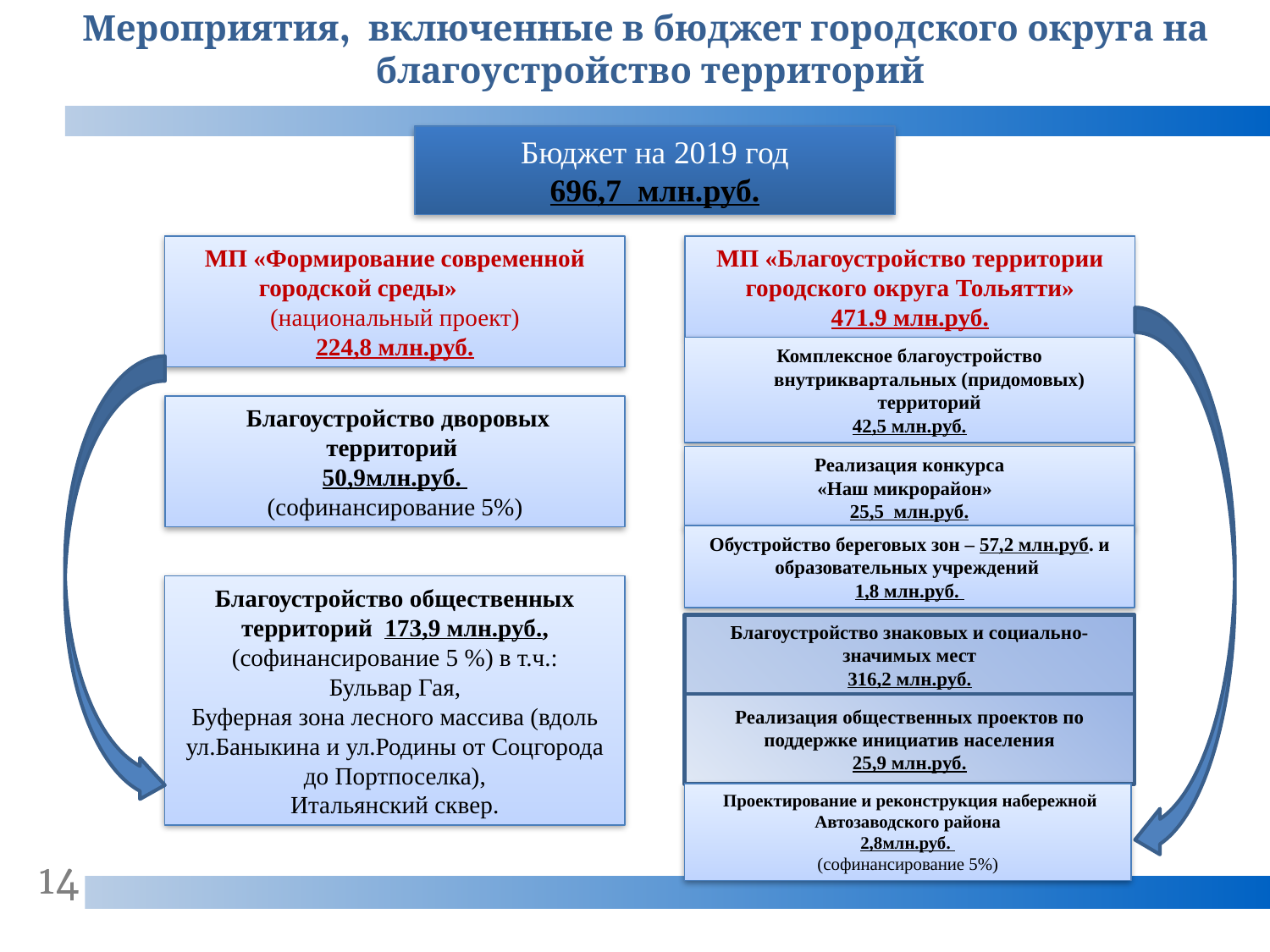

Мероприятия,  включенные в бюджет городского округа на  благоустройство территорий

Бюджет на 2019 год
696,7  млн.руб.
МП «Формирование современной городской среды»             (национальный проект)
224,8 млн.руб.
МП «Благоустройство территории городского округа Тольятти»
471.9 млн.руб.

Комплексное благоустройство внутриквартальных (придомовых) территорий
42,5 млн.руб.

 Благоустройство дворовых территорий
50,9млн.руб.
(софинансирование 5%)
 Реализация конкурса
«Наш микрорайон»
25,5  млн.руб.
Обустройство береговых зон – 57,2 млн.руб. и образовательных учреждений
1,8 млн.руб.
Благоустройство общественных территорий  173,9 млн.руб., (софинансирование 5 %) в т.ч.:
Бульвар Гая,
Буферная зона лесного массива (вдоль ул.Баныкина и ул.Родины от Соцгорода до Портпоселка),
Итальянский сквер.
Благоустройство знаковых и социально-значимых мест
316,2 млн.руб.
Реализация общественных проектов по поддержке инициатив населения
25,9 млн.руб.
 Проектирование и реконструкция набережной Автозаводского района
2,8млн.руб.
(софинансирование 5%)
14